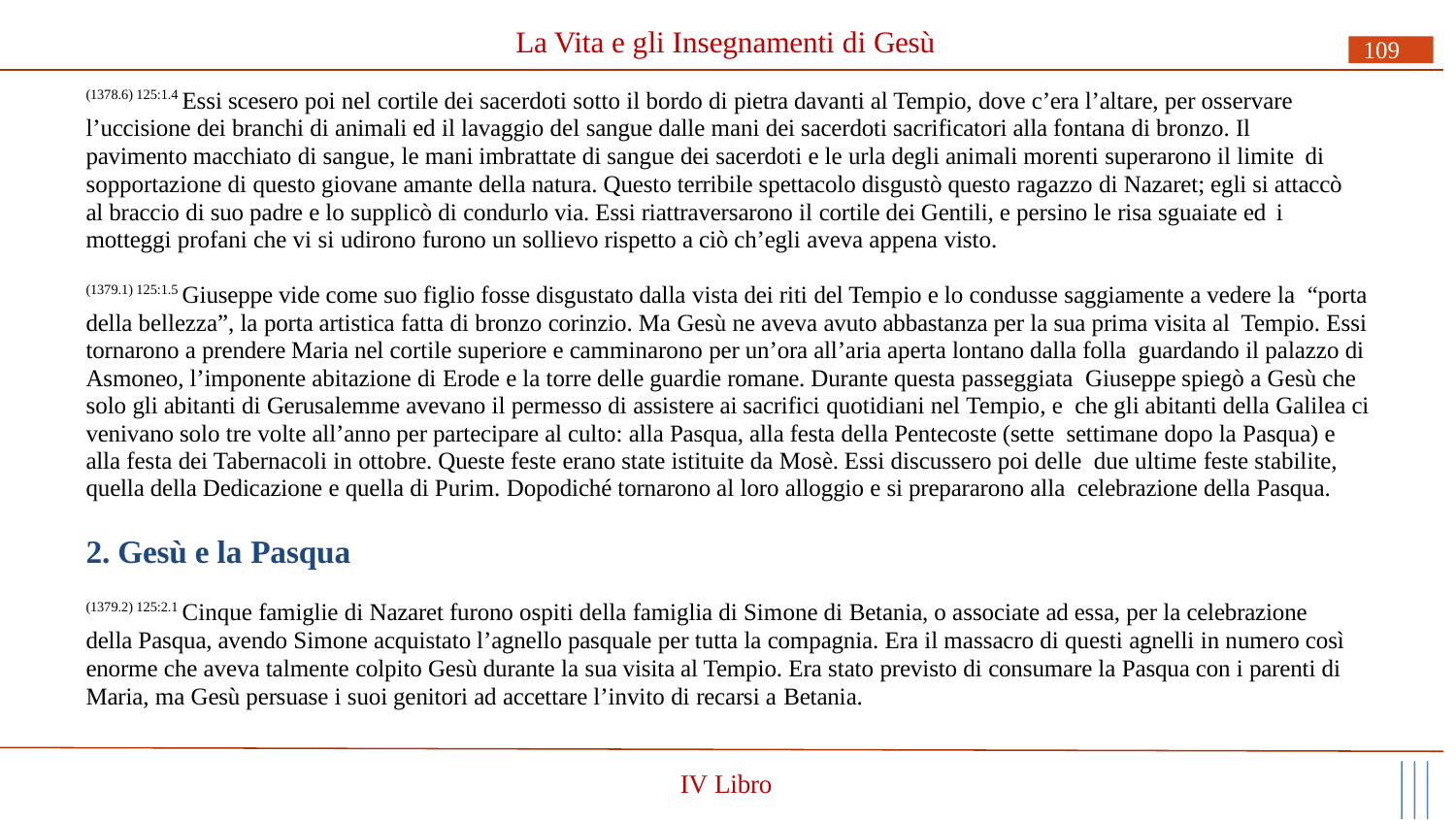

# La Vita e gli Insegnamenti di Gesù
109

(1378.6) 125:1.4 Essi scesero poi nel cortile dei sacerdoti sotto il bordo di pietra davanti al Tempio, dove c’era l’altare, per osservare  l’uccisione dei branchi di animali ed il lavaggio del sangue dalle mani dei sacerdoti sacrificatori alla fontana di bronzo. Il  pavimento macchiato di sangue, le mani imbrattate di sangue dei sacerdoti e le urla degli animali morenti superarono il limite di
sopportazione di questo giovane amante della natura. Questo terribile spettacolo disgustò questo ragazzo di Nazaret; egli si attaccò  al braccio di suo padre e lo supplicò di condurlo via. Essi riattraversarono il cortile dei Gentili, e persino le risa sguaiate ed i
motteggi profani che vi si udirono furono un sollievo rispetto a ciò ch’egli aveva appena visto.

(1379.1) 125:1.5 Giuseppe vide come suo figlio fosse disgustato dalla vista dei riti del Tempio e lo condusse saggiamente a vedere la  “porta della bellezza”, la porta artistica fatta di bronzo corinzio. Ma Gesù ne aveva avuto abbastanza per la sua prima visita al  Tempio. Essi tornarono a prendere Maria nel cortile superiore e camminarono per un’ora all’aria aperta lontano dalla folla  guardando il palazzo di Asmoneo, l’imponente abitazione di Erode e la torre delle guardie romane. Durante questa passeggiata  Giuseppe spiegò a Gesù che solo gli abitanti di Gerusalemme avevano il permesso di assistere ai sacrifici quotidiani nel Tempio, e  che gli abitanti della Galilea ci venivano solo tre volte all’anno per partecipare al culto: alla Pasqua, alla festa della Pentecoste (sette  settimane dopo la Pasqua) e alla festa dei Tabernacoli in ottobre. Queste feste erano state istituite da Mosè. Essi discussero poi delle  due ultime feste stabilite, quella della Dedicazione e quella di Purim. Dopodiché tornarono al loro alloggio e si prepararono alla  celebrazione della Pasqua.

2. Gesù e la Pasqua
(1379.2) 125:2.1 Cinque famiglie di Nazaret furono ospiti della famiglia di Simone di Betania, o associate ad essa, per la celebrazione  della Pasqua, avendo Simone acquistato l’agnello pasquale per tutta la compagnia. Era il massacro di questi agnelli in numero così  enorme che aveva talmente colpito Gesù durante la sua visita al Tempio. Era stato previsto di consumare la Pasqua con i parenti di  Maria, ma Gesù persuase i suoi genitori ad accettare l’invito di recarsi a Betania.

IV Libro